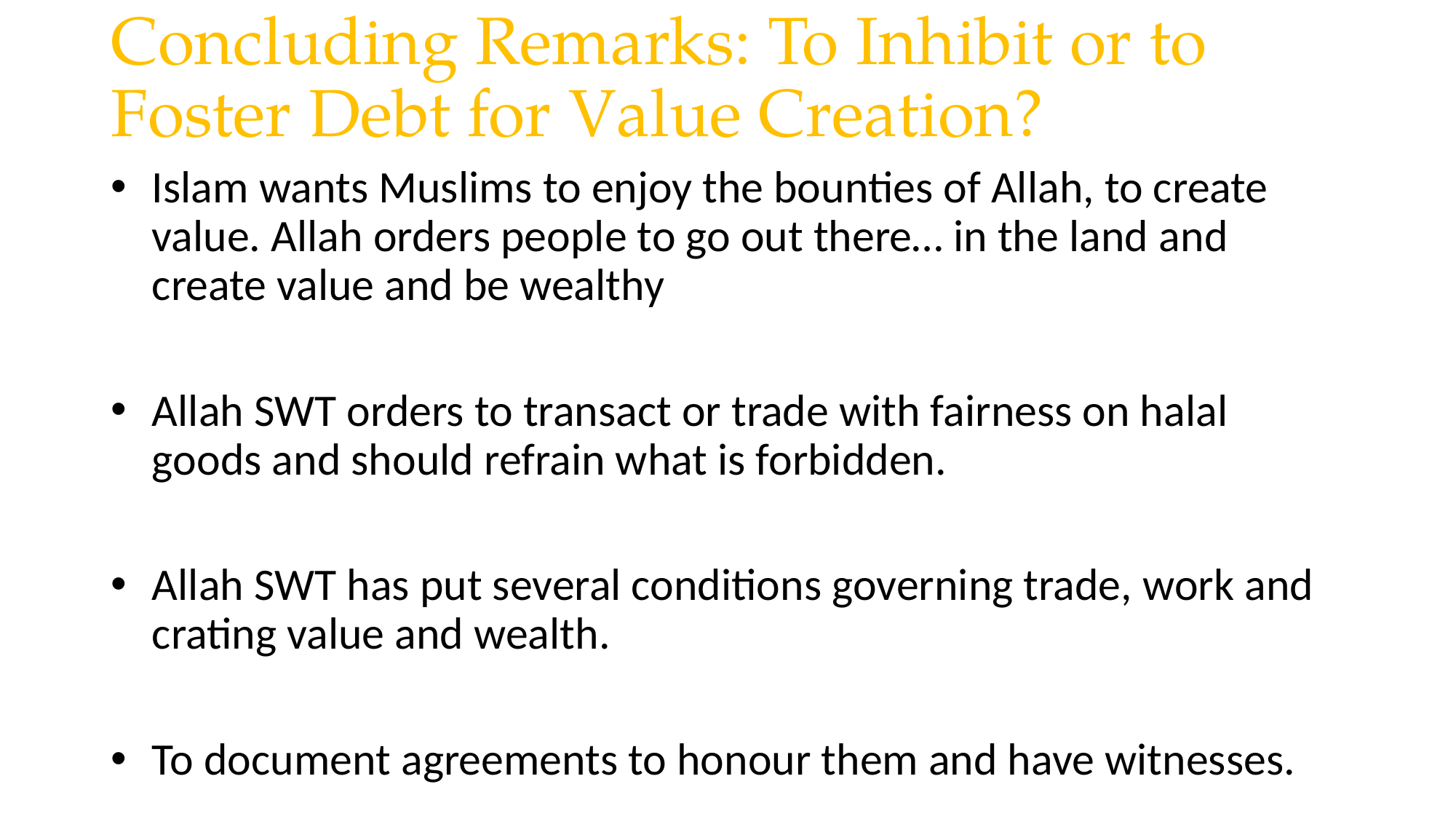

# Concluding Remarks: To Inhibit or to Foster Debt for Value Creation?
Islam wants Muslims to enjoy the bounties of Allah, to create value. Allah orders people to go out there… in the land and create value and be wealthy

Allah SWT orders to transact or trade with fairness on halal goods and should refrain what is forbidden.

Allah SWT has put several conditions governing trade, work and crating value and wealth.

To document agreements to honour them and have witnesses.